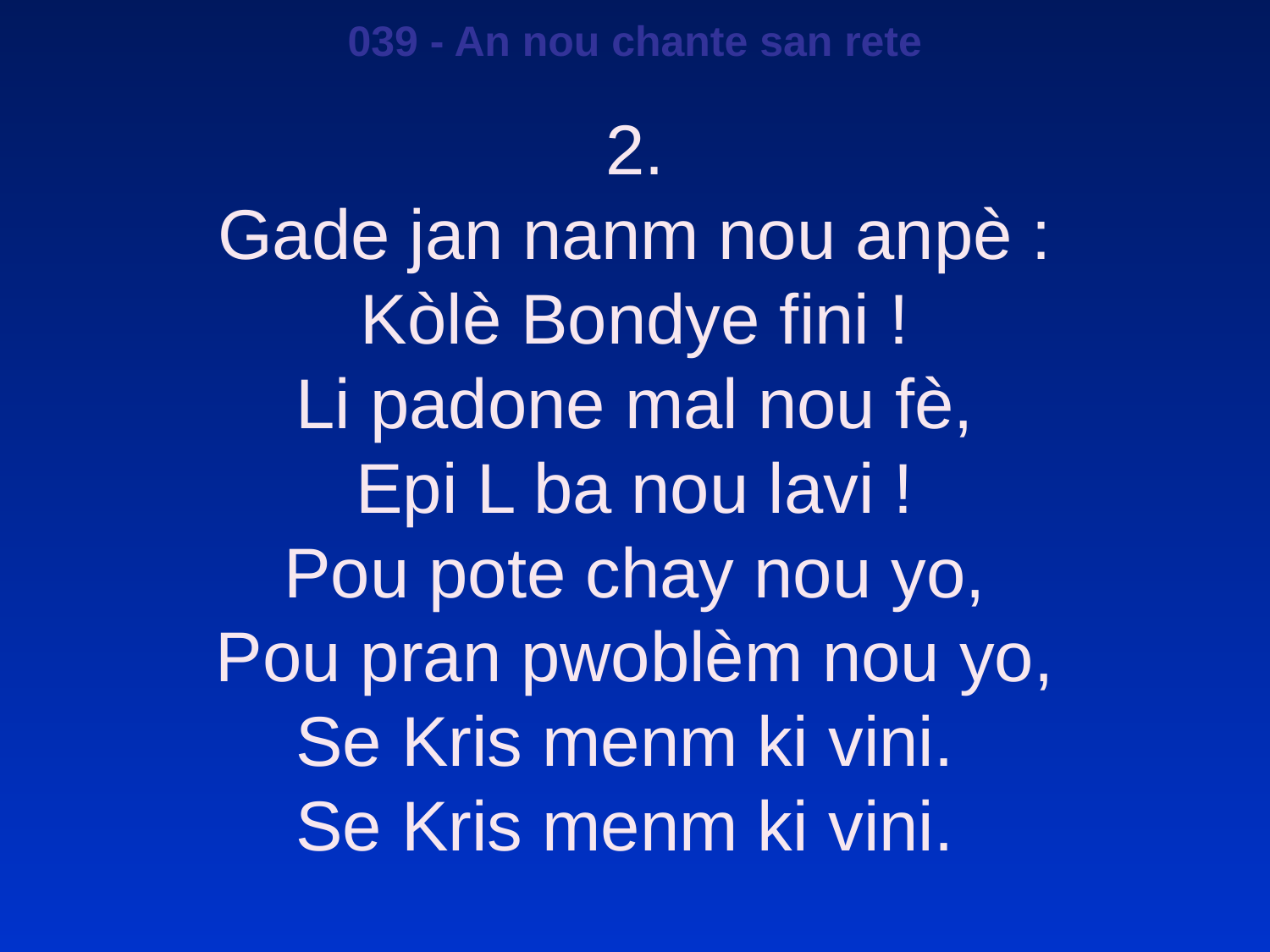

039 - An nou chante san rete
2.
Gade jan nanm nou anpè :
Kòlè Bondye fini !
Li padone mal nou fè,
Epi L ba nou lavi !
Pou pote chay nou yo,
Pou pran pwoblèm nou yo,
Se Kris menm ki vini.
Se Kris menm ki vini.